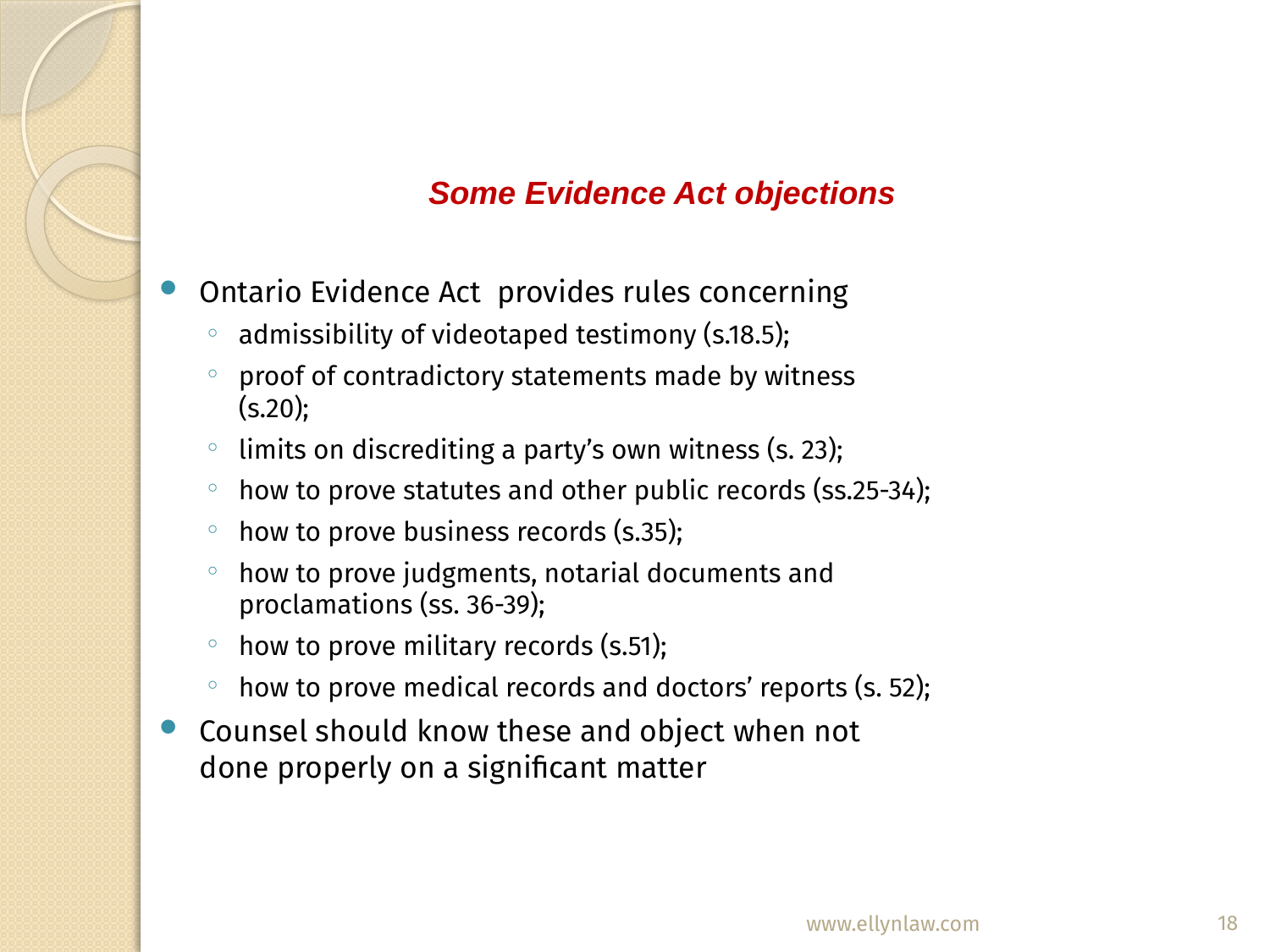

# Some Evidence Act objections
Ontario Evidence Act  provides rules concerning
admissibility of videotaped testimony (s.18.5);
proof of contradictory statements made by witness (s.20);
limits on discrediting a party’s own witness (s. 23);
how to prove statutes and other public records (ss.25-34);
how to prove business records (s.35);
how to prove judgments, notarial documents and proclamations (ss. 36-39);
how to prove military records (s.51);
how to prove medical records and doctors’ reports (s. 52);
Counsel should know these and object when not done properly on a significant matter

www.ellynlaw.com
18